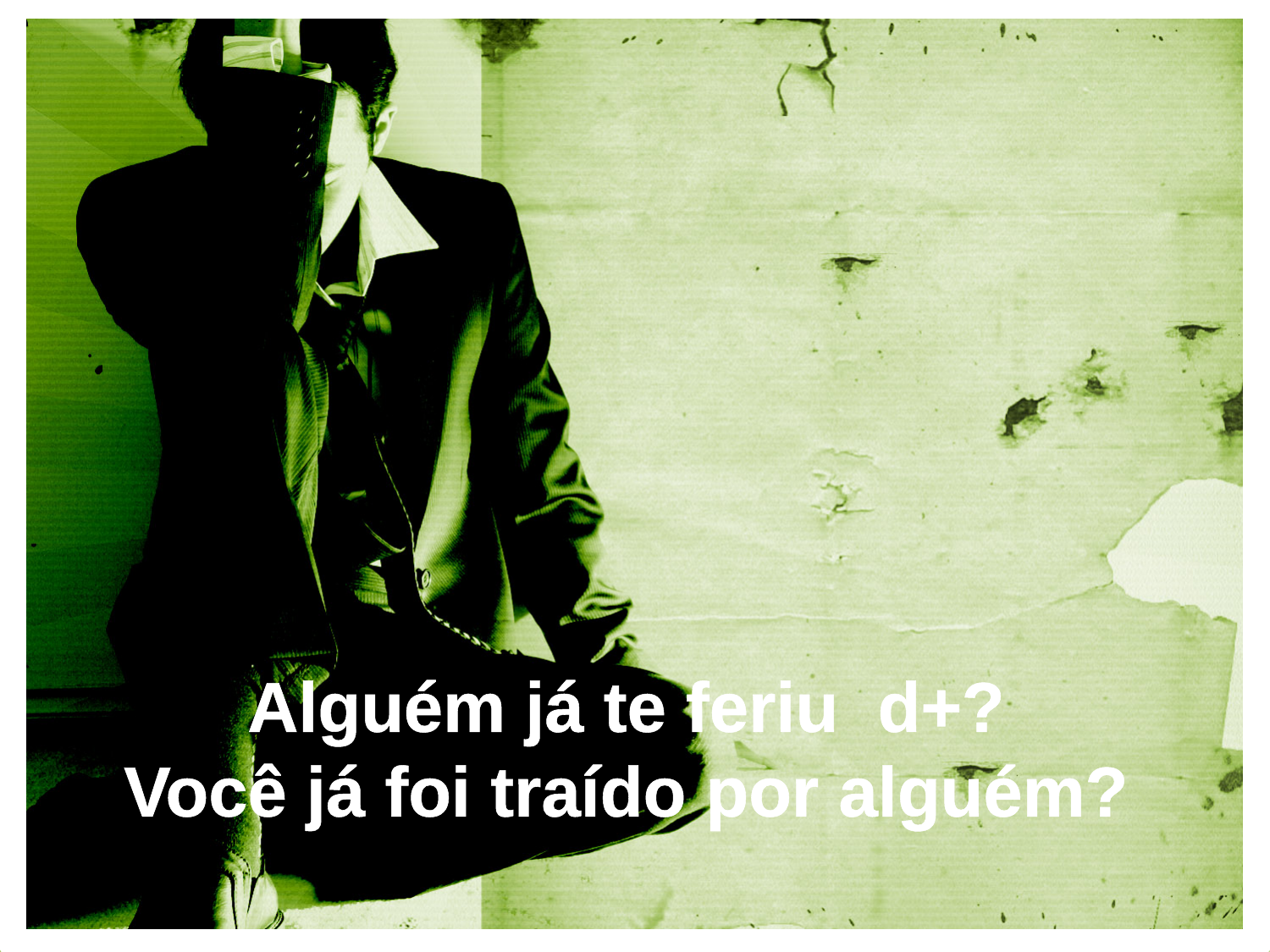

Alguém já te feriu  d+?
Você já foi traído por alguém?